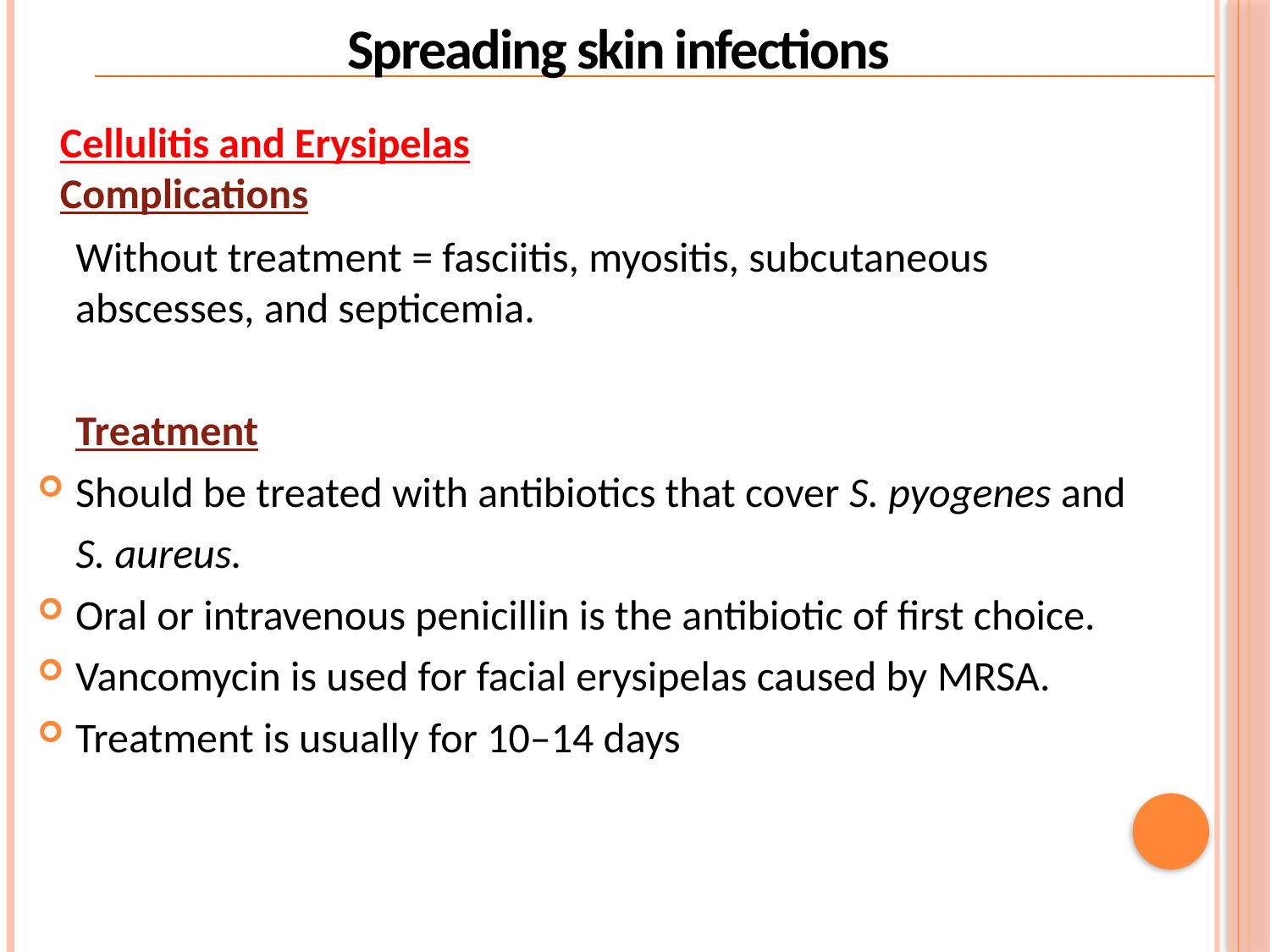

Spreading skin infections
Cellulitis and Erysipelas
Complications

    Without treatment = fasciitis, myositis, subcutaneous abscesses, and septicemia.

    Treatment
Should be treated with antibiotics that cover S. pyogenes and
    S. aureus.
Oral or intravenous penicillin is the antibiotic of first choice.
Vancomycin is used for facial erysipelas caused by MRSA.
Treatment is usually for 10–14 days